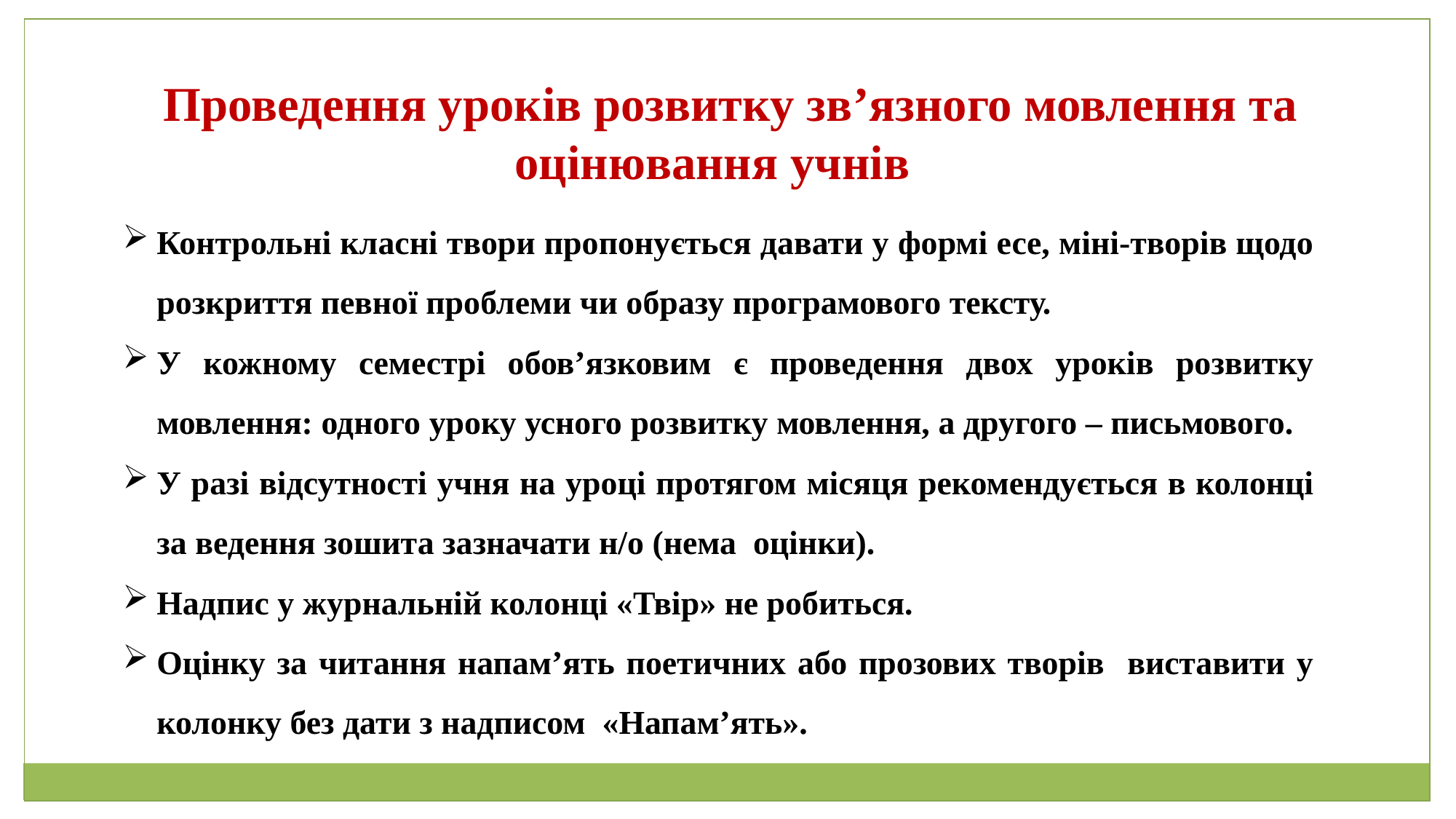

Проведення уроків розвитку зв’язного мовлення та оцінювання учнів
Контрольні класні твори пропонується давати у формі есе, міні-творів щодо розкриття певної проблеми чи образу програмового тексту.
У кожному семестрі обов’язковим є проведення двох уроків розвитку мовлення: одного уроку усного розвитку мовлення, а другого – письмового.
У разі відсутності учня на уроці протягом місяця рекомендується в колонці за ведення зошита зазначати н/о (нема  оцінки).
Надпис у журнальній колонці «Твір» не робиться.
Оцінку за читання напам’ять поетичних або прозових творів  виставити у колонку без дати з надписом  «Напам’ять».